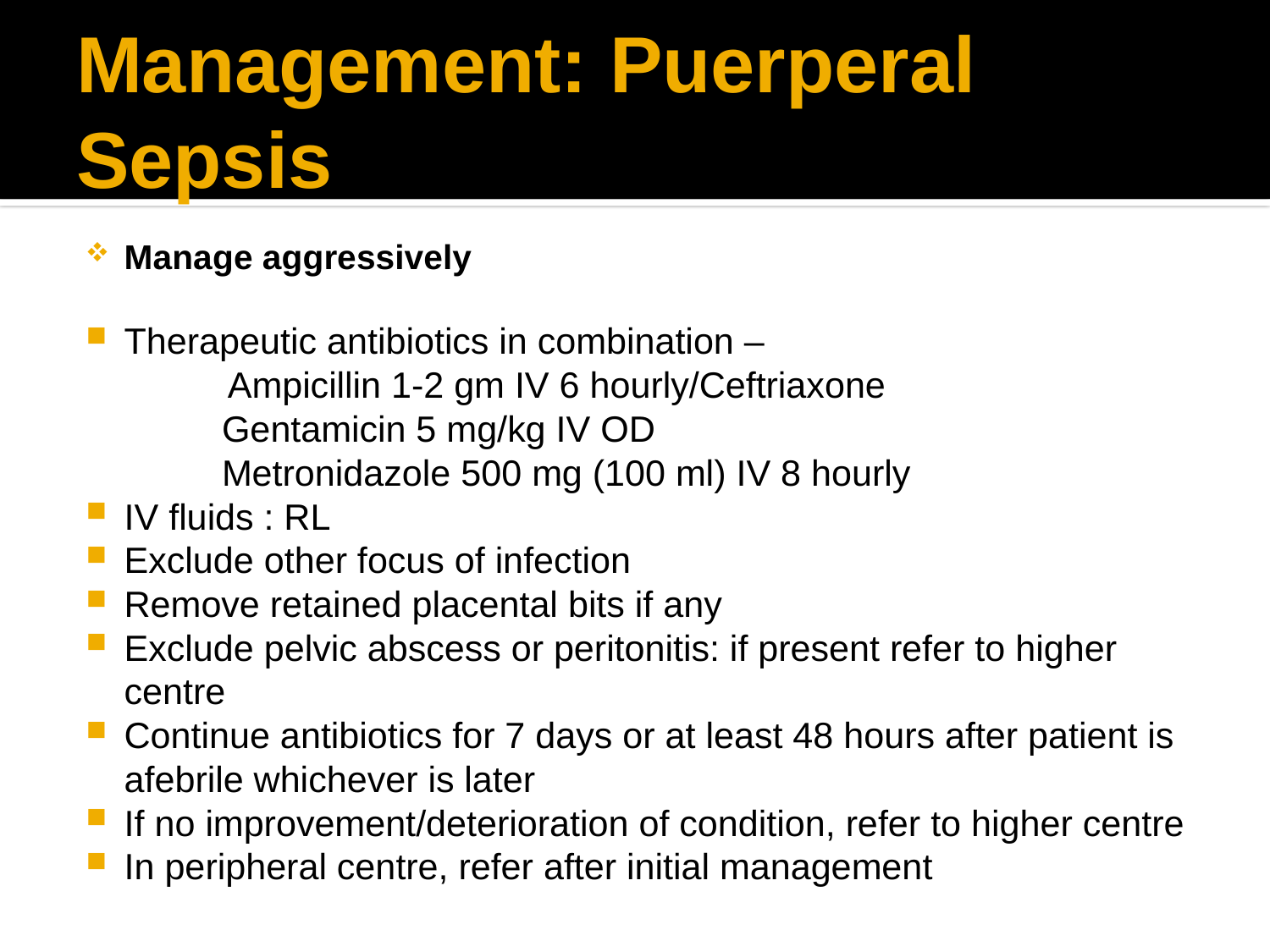

# Management: Puerperal Sepsis
Manage aggressively

Therapeutic antibiotics in combination –
              Ampicillin 1-2 gm IV 6 hourly/Ceftriaxone
         	  Gentamicin 5 mg/kg IV OD
        	  Metronidazole 500 mg (100 ml) IV 8 hourly
IV fluids : RL
Exclude other focus of infection
Remove retained placental bits if any
Exclude pelvic abscess or peritonitis: if present refer to higher centre
Continue antibiotics for 7 days or at least 48 hours after patient is afebrile whichever is later
If no improvement/deterioration of condition, refer to higher centre
In peripheral centre, refer after initial management